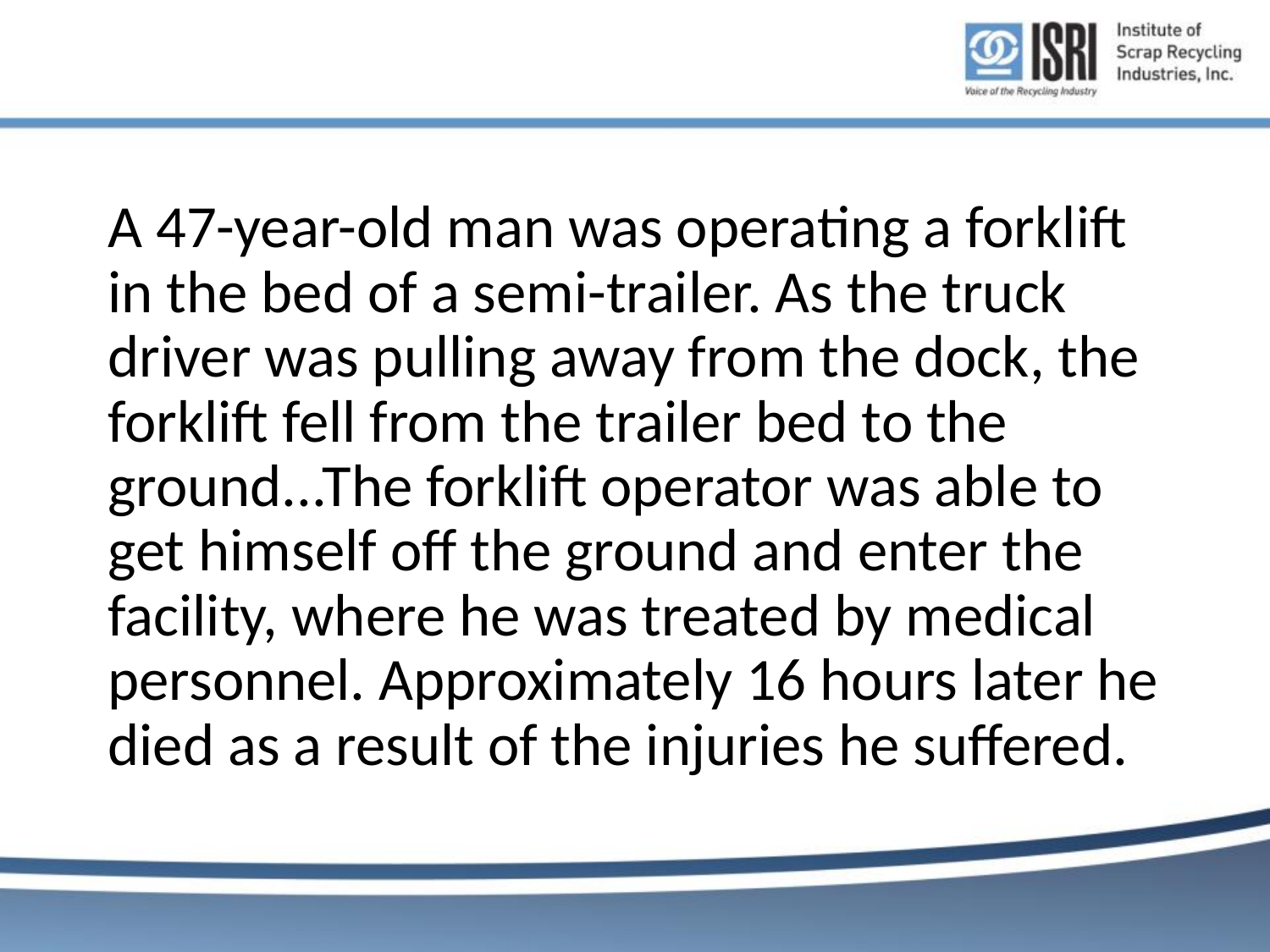

# A 47-year-old man was operating a forklift in the bed of a semi-trailer. As the truck driver was pulling away from the dock, the forklift fell from the trailer bed to the ground...The forklift operator was able to get himself off the ground and enter the facility, where he was treated by medical personnel. Approximately 16 hours later he died as a result of the injuries he suffered.